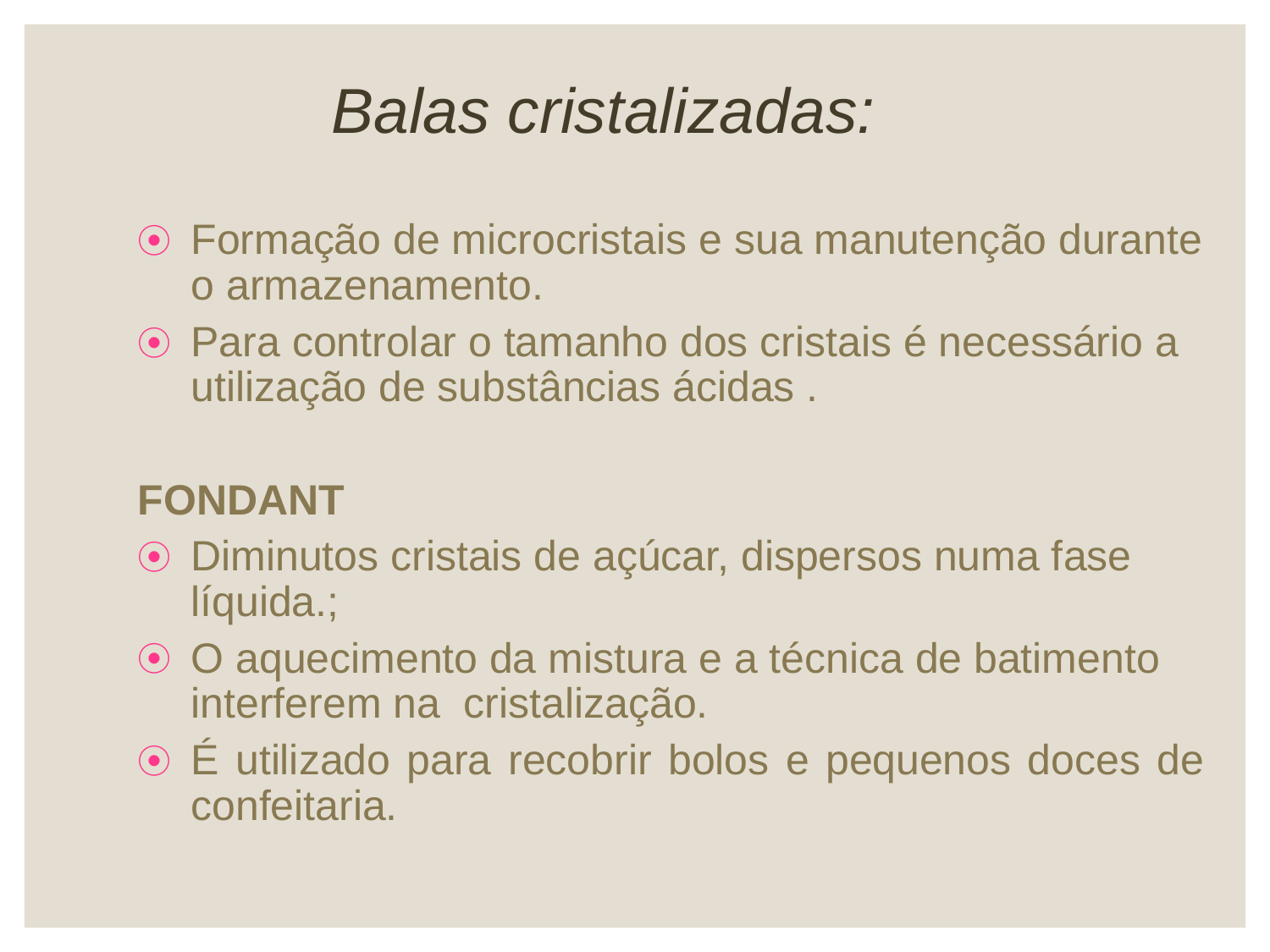

Balas cristalizadas:
Formação de microcristais e sua manutenção durante o armazenamento.
Para controlar o tamanho dos cristais é necessário a utilização de substâncias ácidas .

FONDANT
Diminutos cristais de açúcar, dispersos numa fase líquida.;
O aquecimento da mistura e a técnica de batimento  interferem na  cristalização.
É utilizado para recobrir bolos e pequenos doces de confeitaria.